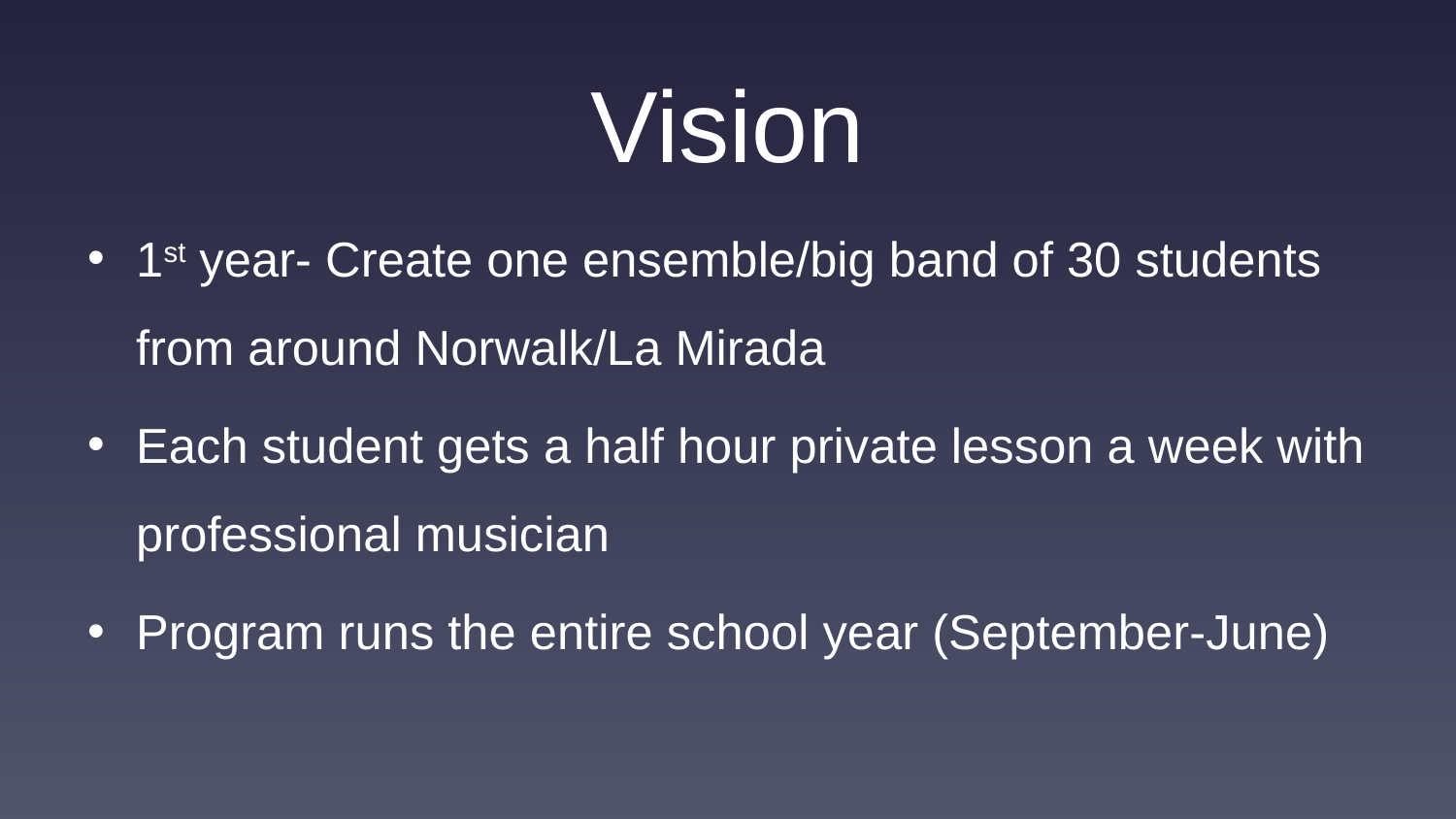

# Vision
1st year- Create one ensemble/big band of 30 students from around Norwalk/La Mirada
Each student gets a half hour private lesson a week with professional musician
Program runs the entire school year (September-June)